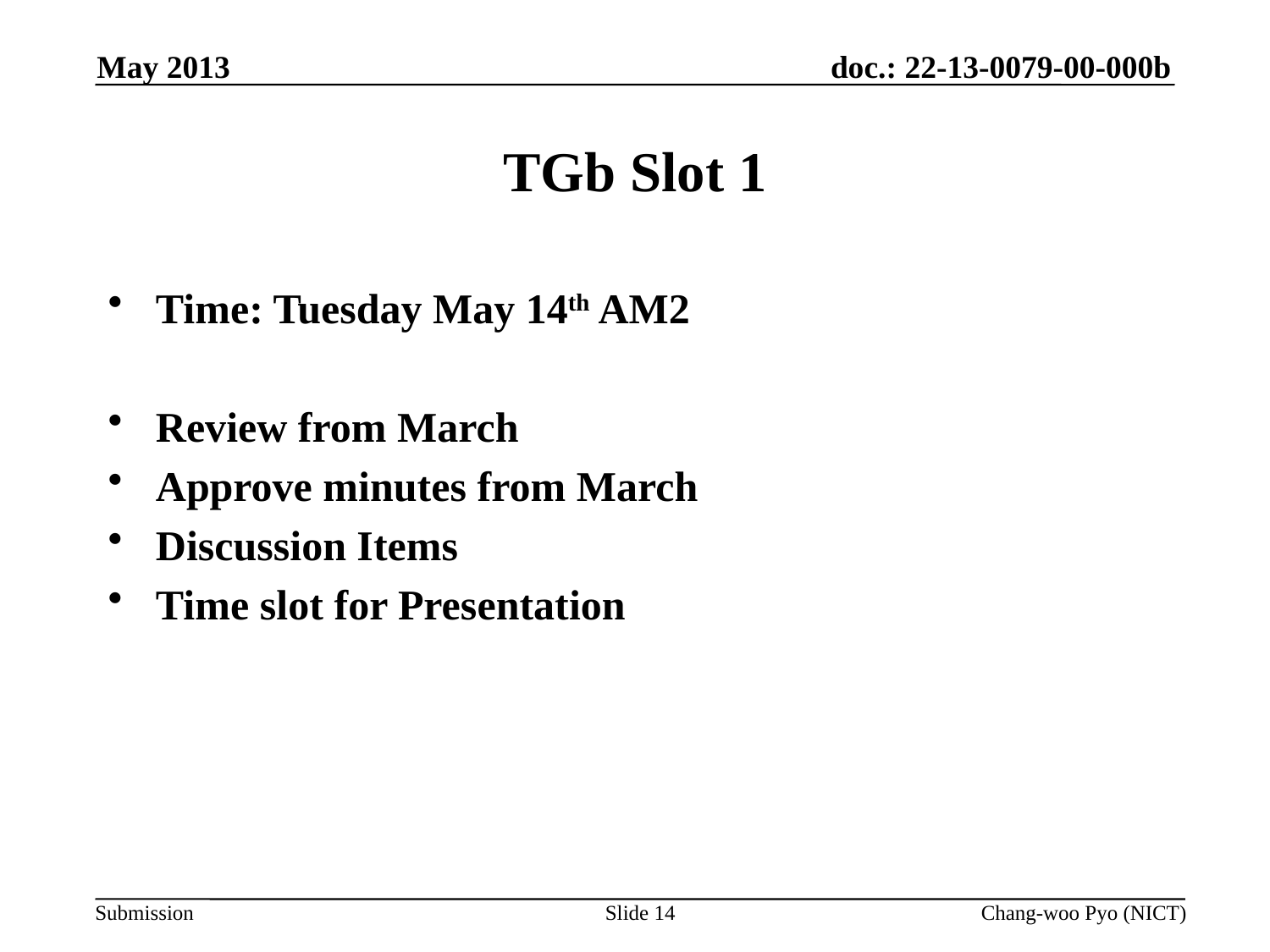

May 2013
# TGb Slot 1
Time: Tuesday May 14th AM2

Review from March
Approve minutes from March
Discussion Items
Time slot for Presentation
Slide 14
Chang-woo Pyo (NICT)